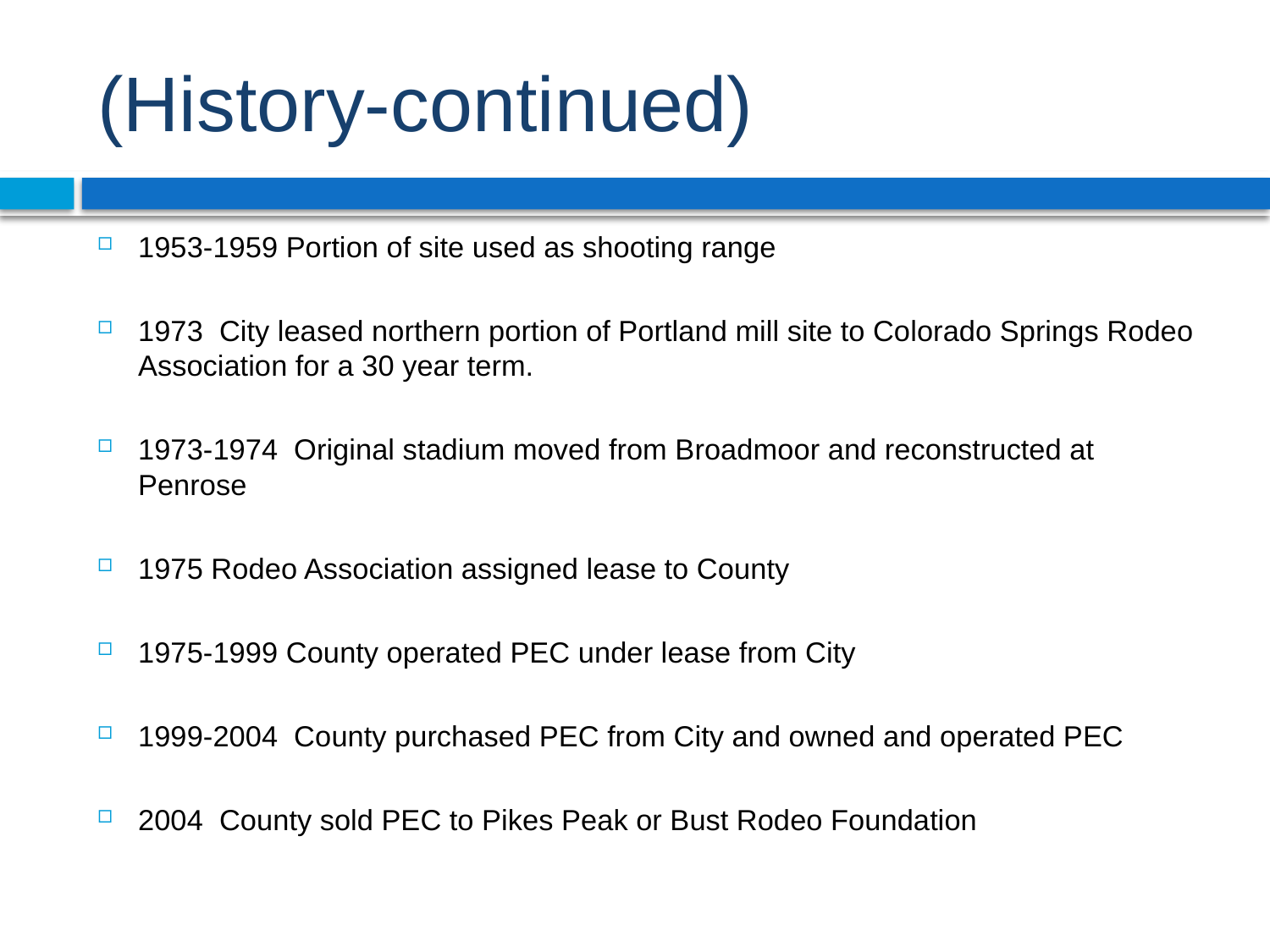

# (History-continued)
1953-1959 Portion of site used as shooting range

1973  City leased northern portion of Portland mill site to Colorado Springs Rodeo Association for a 30 year term.

1973-1974  Original stadium moved from Broadmoor and reconstructed at Penrose

1975 Rodeo Association assigned lease to County

1975-1999 County operated PEC under lease from City

1999-2004  County purchased PEC from City and owned and operated PEC

2004  County sold PEC to Pikes Peak or Bust Rodeo Foundation